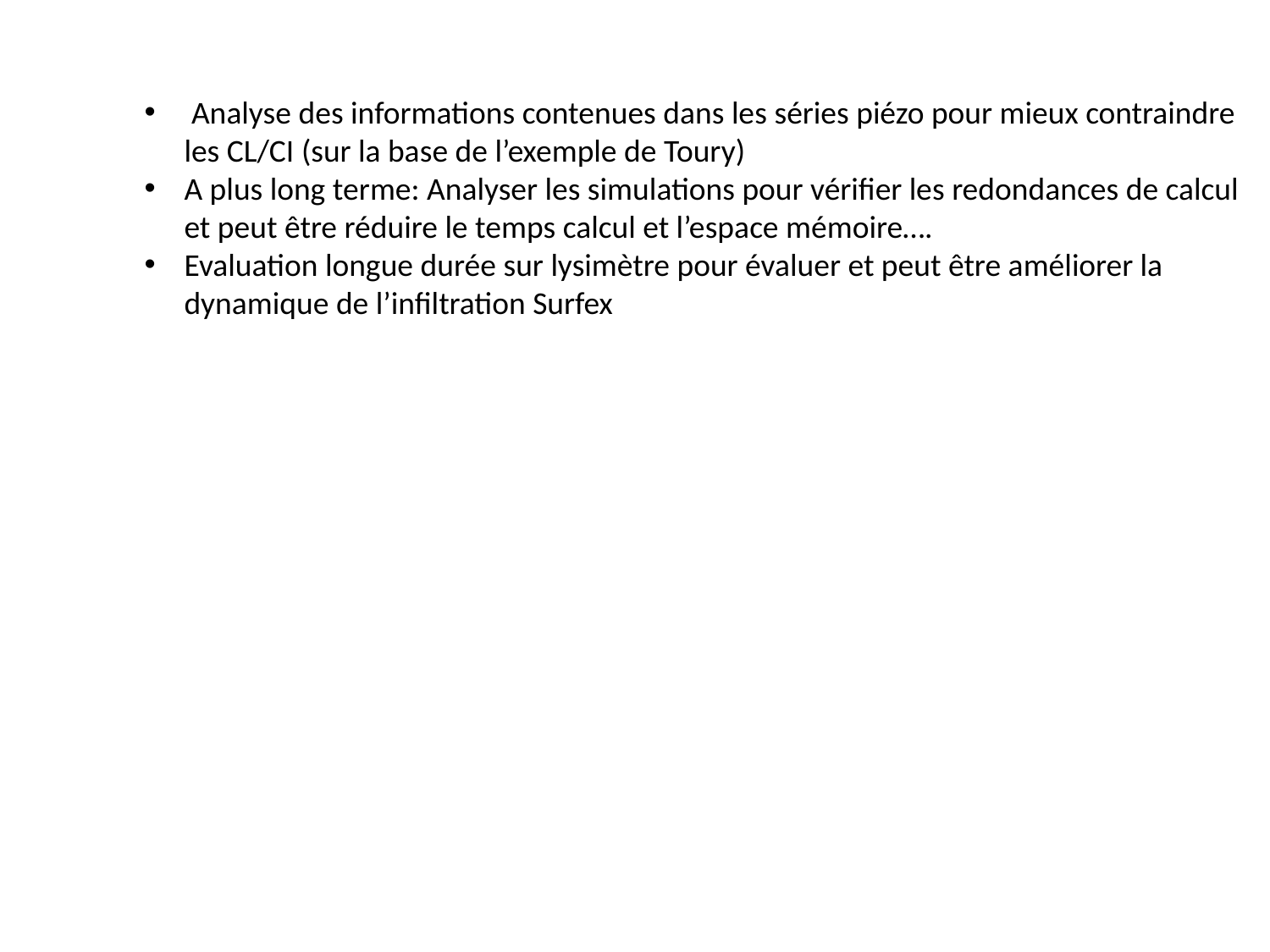

Analyse des informations contenues dans les séries piézo pour mieux contraindre les CL/CI (sur la base de l’exemple de Toury)
A plus long terme: Analyser les simulations pour vérifier les redondances de calcul et peut être réduire le temps calcul et l’espace mémoire….
Evaluation longue durée sur lysimètre pour évaluer et peut être améliorer la dynamique de l’infiltration Surfex